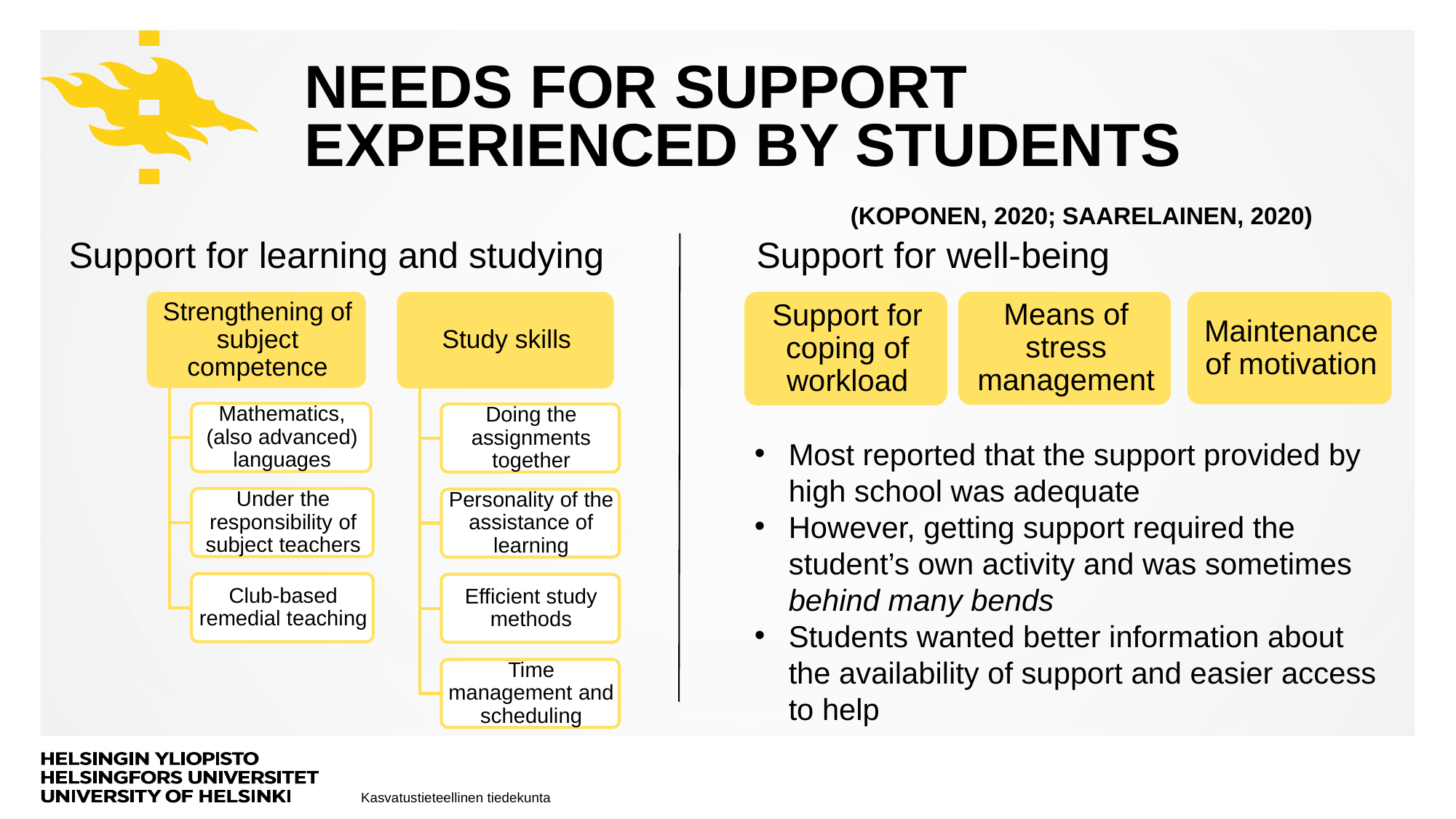

# NEEDS FOR SUPPORT EXPERIENCED BY STUDENTS 						(Koponen, 2020; Saarelainen, 2020)
Support for learning and studying
Support for well-being
Strengthening of subject competence
Mathematics, (also advanced) languages
Under the responsibility of subject teachers
Club-based remedial teaching
Study skills
Doing the assignments together
Personality of the assistance of learning
Efficient study methods
Time management and scheduling
Support for coping of workload
Means of stress management
Maintenance of motivation
Most reported that the support provided by high school was adequate
However, getting support required the student’s own activity and was sometimes behind many bends
Students wanted better information about the availability of support and easier access to help